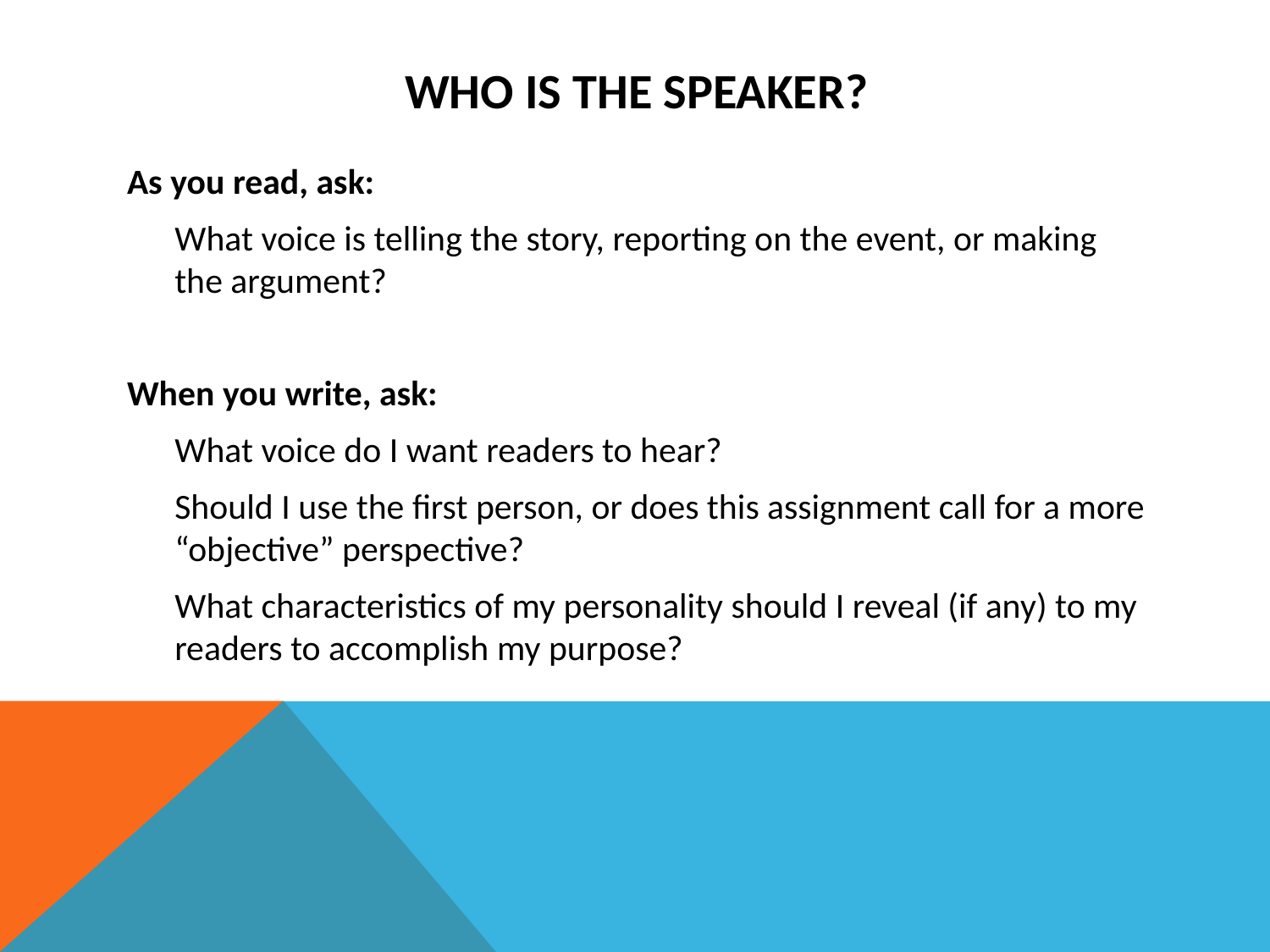

# Who is the Speaker?
As you read, ask:
	What voice is telling the story, reporting on the event, or making the argument?

When you write, ask:
	What voice do I want readers to hear?
	Should I use the first person, or does this assignment call for a more “objective” perspective?
	What characteristics of my personality should I reveal (if any) to my readers to accomplish my purpose?